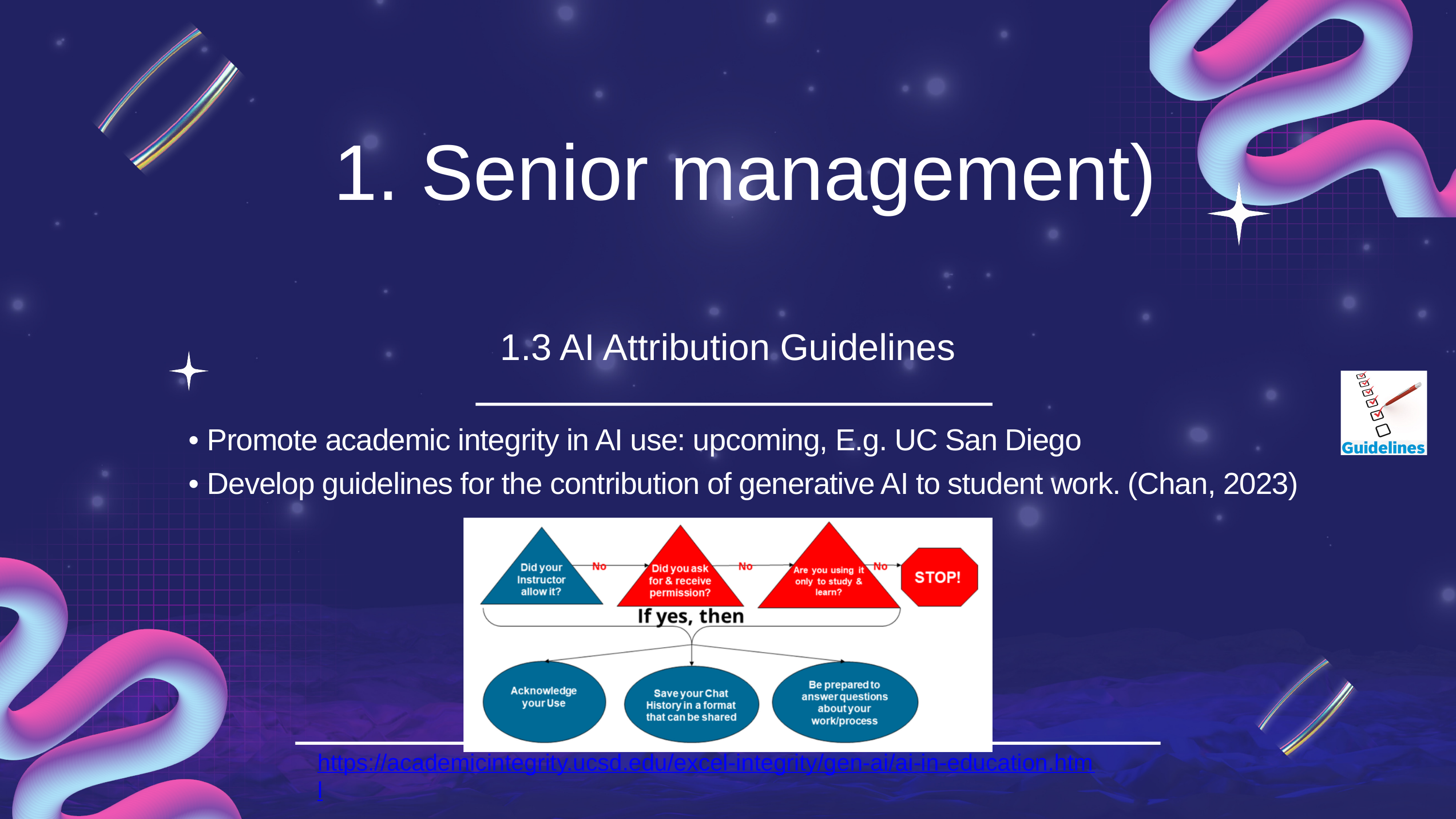

1. Senior management)

1.3 AI Attribution Guidelines

• Promote academic integrity in AI use: upcoming, E.g. UC San Diego
• Develop guidelines for the contribution of generative AI to student work. (Chan, 2023)

https://academicintegrity.ucsd.edu/excel-integrity/gen-ai/ai-in-education.html